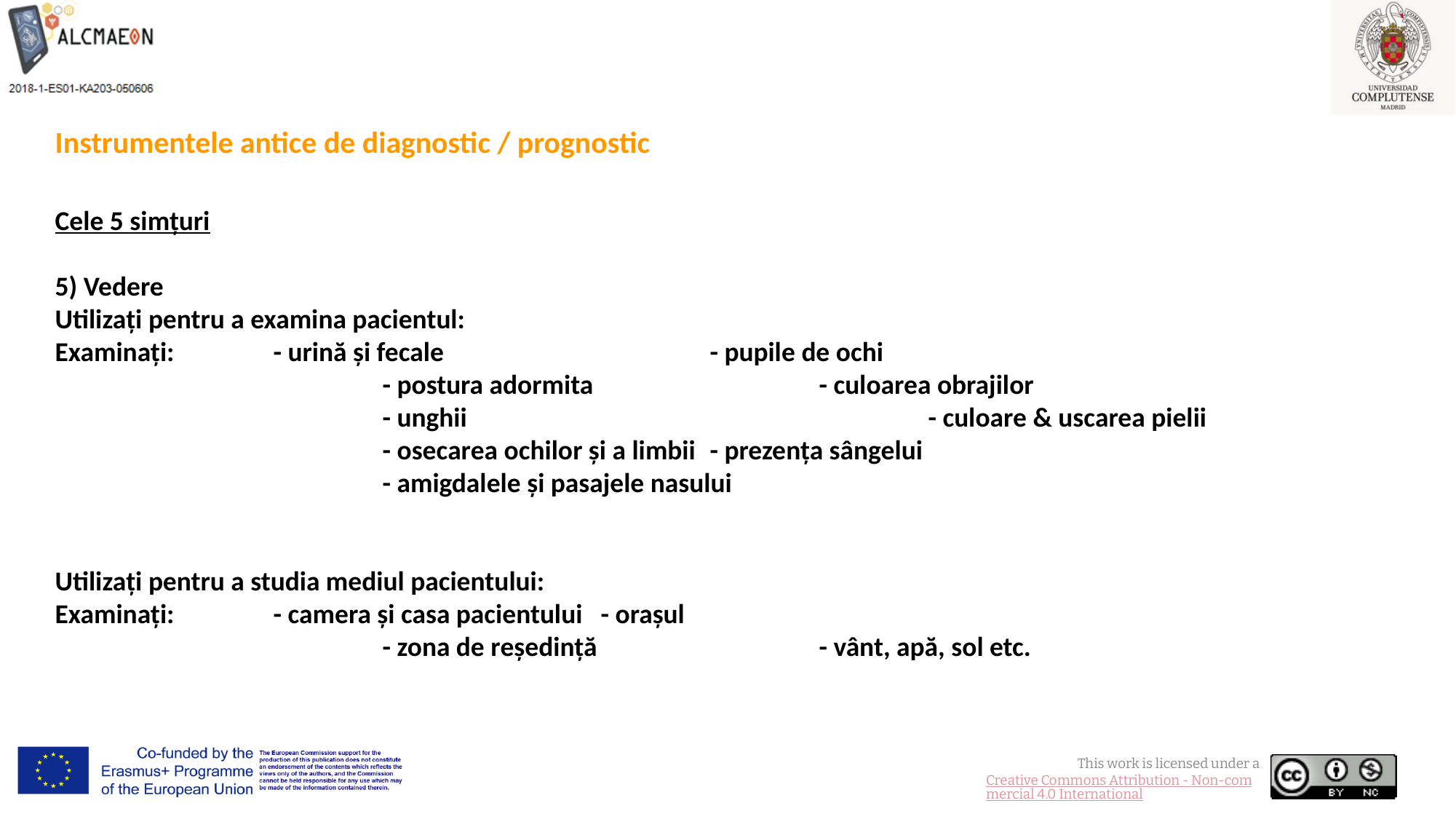

Instrumentele antice de diagnostic / prognostic

Cele 5 simțuri

5) Vedere
Utilizați pentru a examina pacientul:
Examinați: 	- urină și fecale			- pupile de ochi
			- postura adormita 			- culoarea obrajilor
			- unghii 					- culoare & uscarea pielii
			- osecarea ochilor și a limbii 	- prezența sângelui
			- amigdalele și pasajele nasului

Utilizați pentru a studia mediul pacientului:
Examinați: 	- camera și casa pacientului 	- orașul
			- zona de reședință 		- vânt, apă, sol etc.